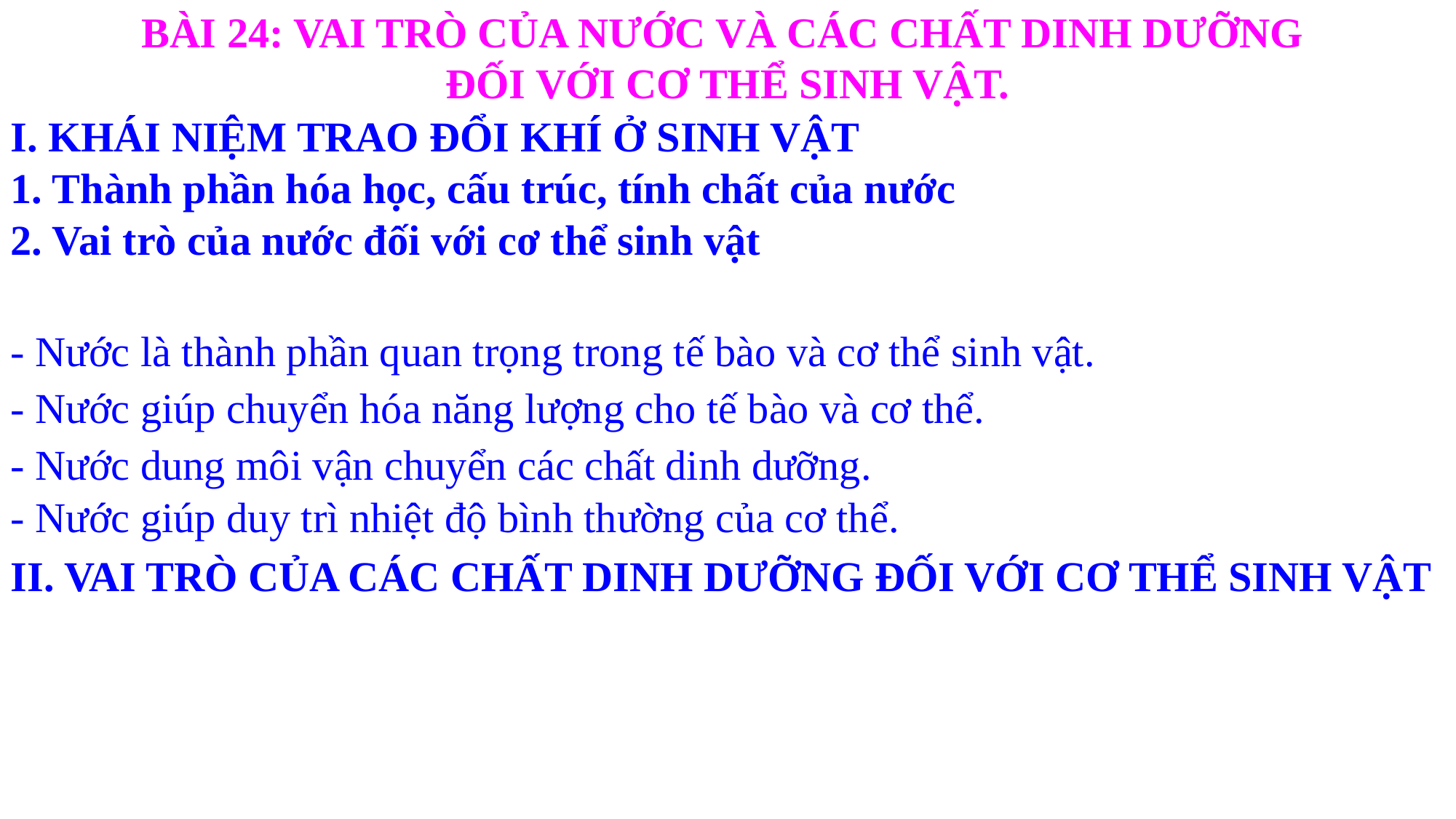

BÀI 24: VAI TRÒ CỦA NƯỚC VÀ CÁC CHẤT DINH DƯỠNG
ĐỐI VỚI CƠ THỂ SINH VẬT.
I. KHÁI NIỆM TRAO ĐỔI KHÍ Ở SINH VẬT
1. Thành phần hóa học, cấu trúc, tính chất của nước
2. Vai trò của nước đối với cơ thể sinh vật
- Nước là thành phần quan trọng trong tế bào và cơ thể sinh vật.
- Nước giúp chuyển hóa năng lượng cho tế bào và cơ thể.
- Nước dung môi vận chuyển các chất dinh dưỡng.
- Nước giúp duy trì nhiệt độ bình thường của cơ thể.
II. VAI TRÒ CỦA CÁC CHẤT DINH DƯỠNG ĐỐI VỚI CƠ THỂ SINH VẬT